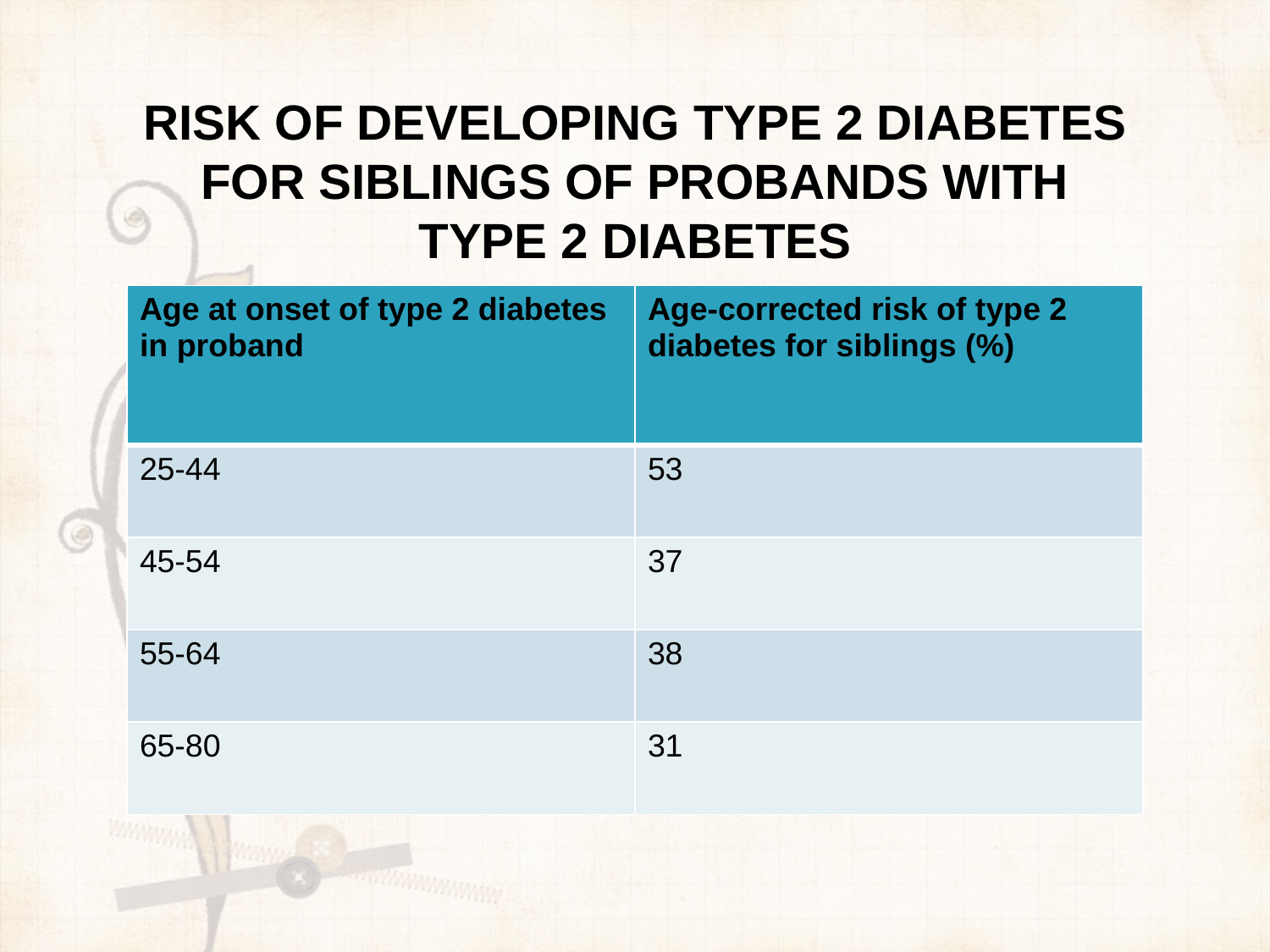

RISK OF DEVELOPING TYPE 2 DIABETES FOR SIBLINGS OF PROBANDS WITH TYPE 2 DIABETES
| Age at onset of type 2 diabetes in proband | Age-corrected risk of type 2 diabetes for siblings (%) |
| --- | --- |
| 25-44 | 53 |
| 45-54 | 37 |
| 55-64 | 38 |
| 65-80 | 31 |